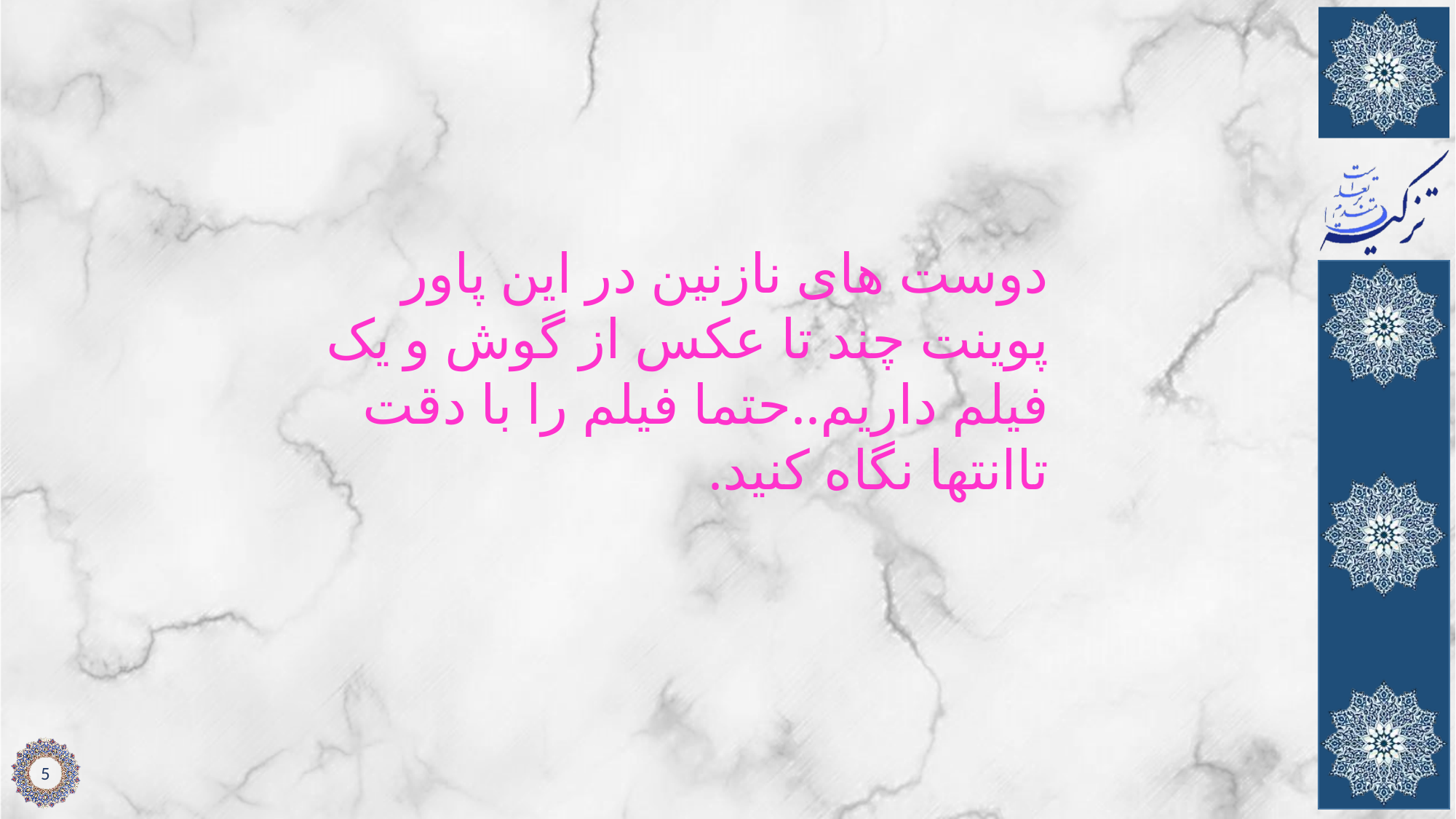

دوست های نازنین در این پاور پوینت چند تا عکس از گوش و یک فیلم داریم..حتما فیلم را با دقت تاانتها نگاه کنید.
5